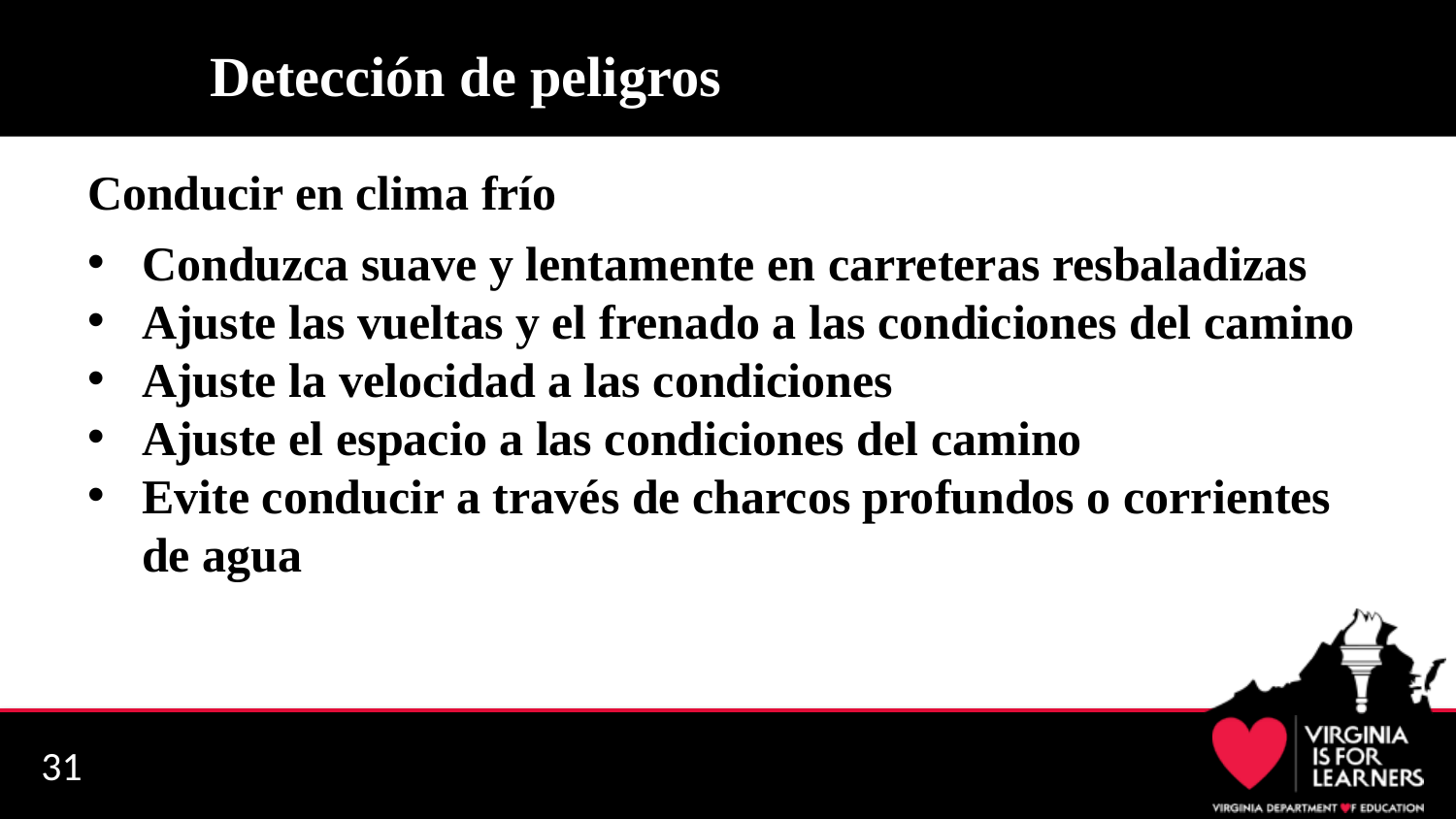

# Detección de peligros
Conducir en clima frío
Conduzca suave y lentamente en carreteras resbaladizas
Ajuste las vueltas y el frenado a las condiciones del camino
Ajuste la velocidad a las condiciones
Ajuste el espacio a las condiciones del camino
Evite conducir a través de charcos profundos o corrientes de agua